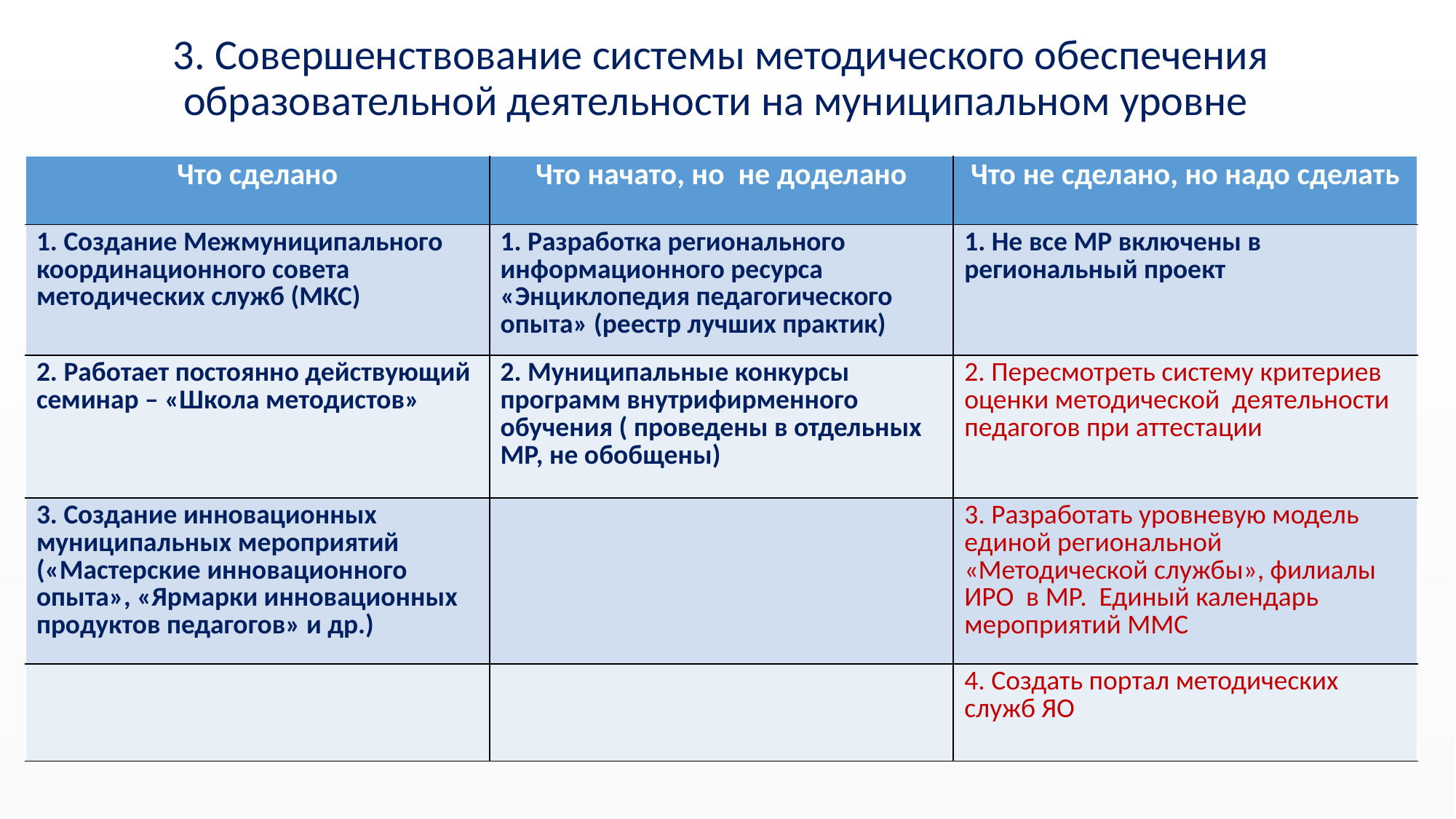

# 3. Совершенствование системы методического обеспечения образовательной деятельности на муниципальном уровне
| Что сделано | Что начато, но не доделано | Что не сделано, но надо сделать |
| --- | --- | --- |
| 1. Создание Межмуниципального координационного совета методических служб (МКС) | 1. Разработка регионального информационного ресурса «Энциклопедия педагогического опыта» (реестр лучших практик) | 1. Не все МР включены в региональный проект |
| 2. Работает постоянно действующий семинар – «Школа методистов» | 2. Муниципальные конкурсы программ внутрифирменного обучения ( проведены в отдельных МР, не обобщены) | 2. Пересмотреть систему критериев оценки методической деятельности педагогов при аттестации |
| 3. Создание инновационных муниципальных мероприятий («Мастерские инновационного опыта», «Ярмарки инновационных продуктов педагогов» и др.) |  | 3. Разработать уровневую модель единой региональной «Методической службы», филиалы ИРО в МР. Единый календарь мероприятий ММС |
|  |  | 4. Создать портал методических служб ЯО |